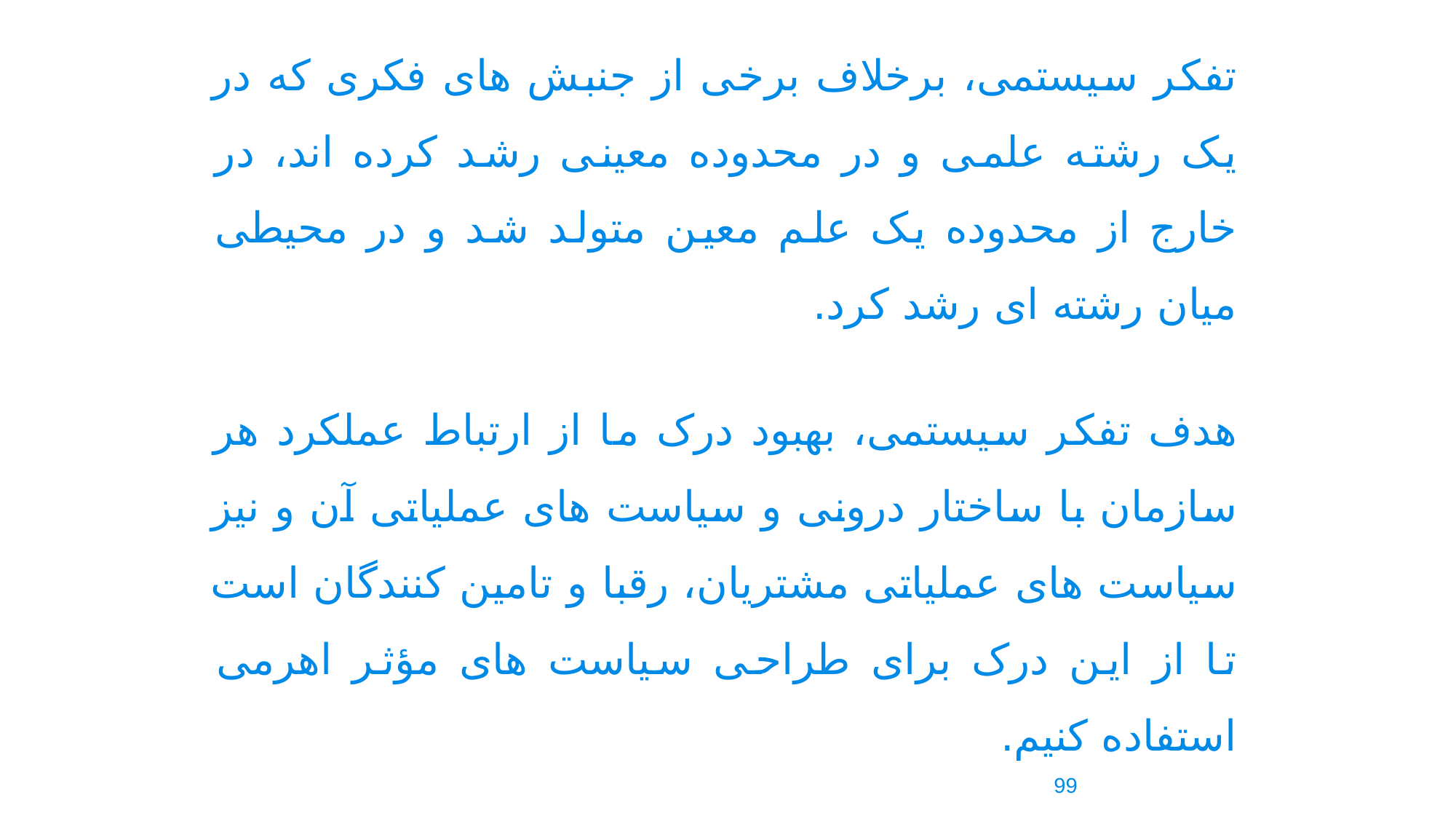

تفکر سیستمی، برخلاف برخی از جنبش های فکری که در یک رشته علمی و در محدوده معینی رشد کرده اند، در خارج از محدوده یک علم معین متولد شد و در محیطی میان رشته ای رشد کرد.

هدف تفکر سیستمی، بهبود درک ما از ارتباط عملکرد هر سازمان با ساختار درونی و سیاست های عملیاتی آن و نیز سیاست های عملیاتی مشتریان، رقبا و تامین کنندگان است تا از این درک برای طراحی سیاست های مؤثر اهرمی استفاده کنیم.

امروزه تفکر سیستمی در موارد فراوانی مورد استفاده قرار می گیرد.
99